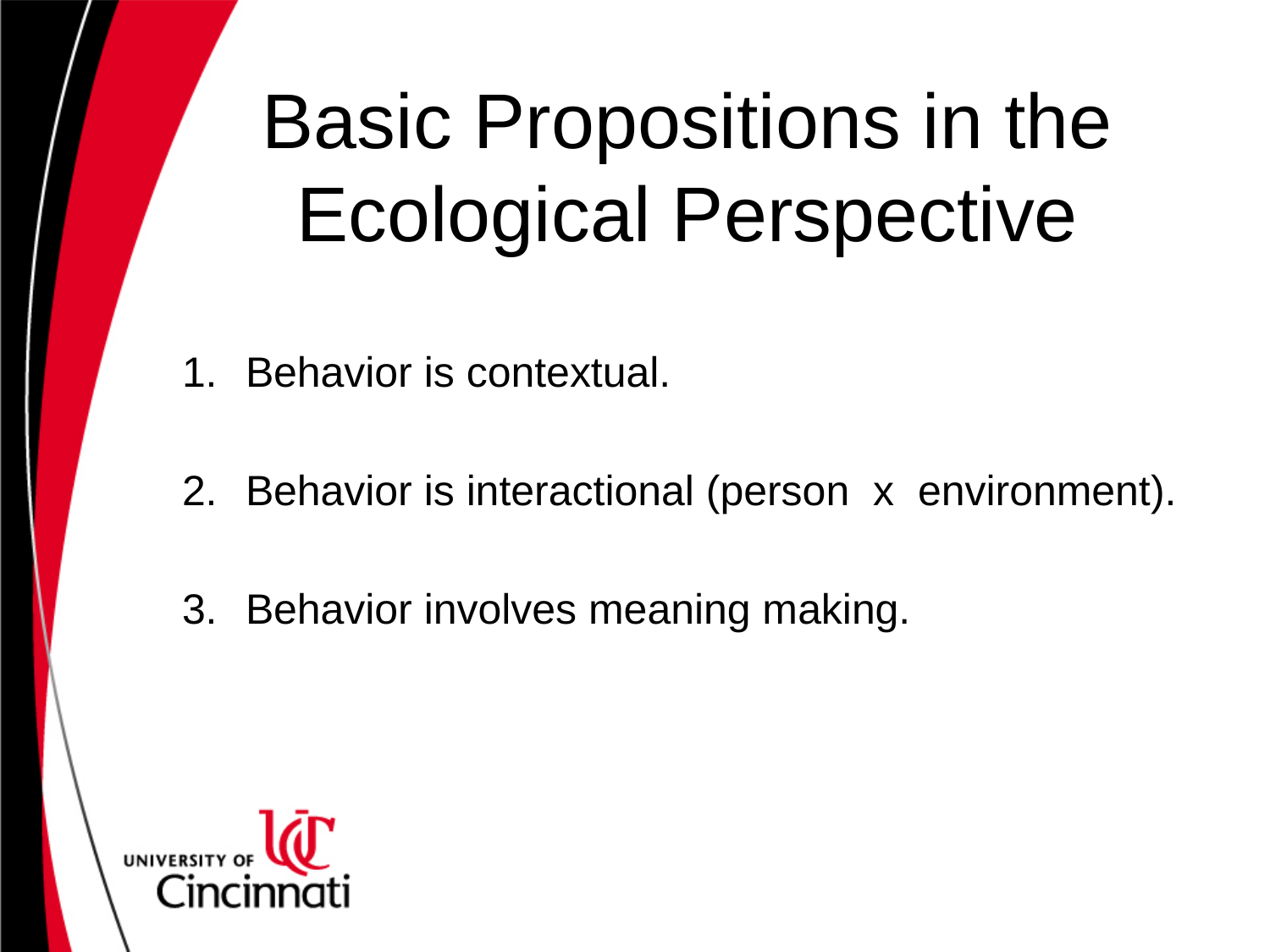

# Basic Propositions in the Ecological Perspective
Behavior is contextual.

Behavior is interactional (person  x  environment).

Behavior involves meaning making.